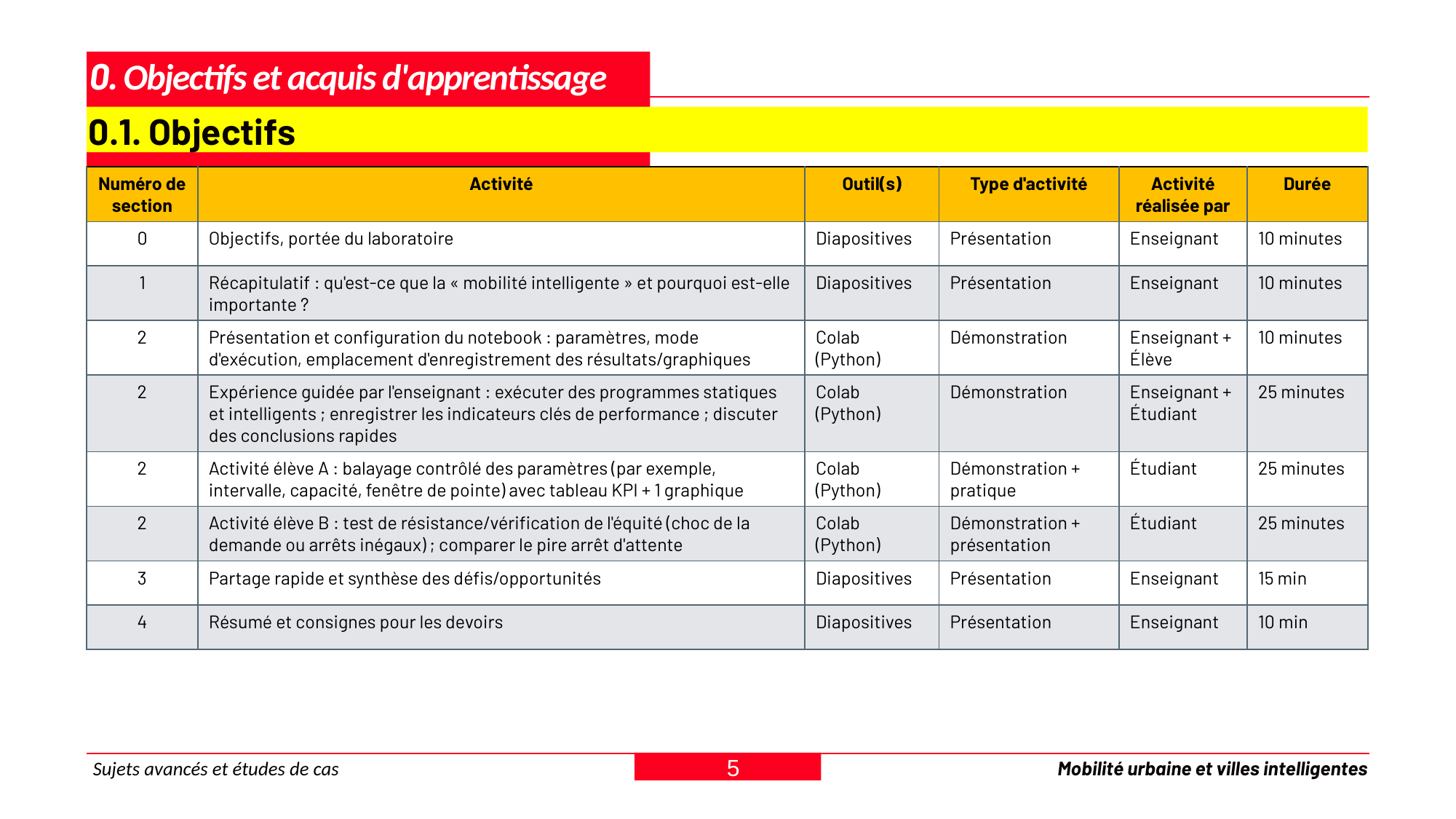

# 0. Objectifs et acquis d'apprentissage
0.1. Objectifs
| Numéro de section | Activité | Outil(s) | Type d'activité | Activité réalisée par | Durée |
| --- | --- | --- | --- | --- | --- |
| 0 | Objectifs, portée du laboratoire | Diapositives | Présentation | Enseignant | 10 minutes |
| 1 | Récapitulatif : qu'est-ce que la « mobilité intelligente » et pourquoi est-elle importante ? | Diapositives | Présentation | Enseignant | 10 minutes |
| 2 | Présentation et configuration du notebook : paramètres, mode d'exécution, emplacement d'enregistrement des résultats/graphiques | Colab (Python) | Démonstration | Enseignant + Élève | 10 minutes |
| 2 | Expérience guidée par l'enseignant : exécuter des programmes statiques et intelligents ; enregistrer les indicateurs clés de performance ; discuter des conclusions rapides | Colab (Python) | Démonstration | Enseignant + Étudiant | 25 minutes |
| 2 | Activité élève A : balayage contrôlé des paramètres (par exemple, intervalle, capacité, fenêtre de pointe) avec tableau KPI + 1 graphique | Colab (Python) | Démonstration + pratique | Étudiant | 25 minutes |
| 2 | Activité élève B : test de résistance/vérification de l'équité (choc de la demande ou arrêts inégaux) ; comparer le pire arrêt d'attente | Colab (Python) | Démonstration + présentation | Étudiant | 25 minutes |
| 3 | Partage rapide et synthèse des défis/opportunités | Diapositives | Présentation | Enseignant | 15 min |
| 4 | Résumé et consignes pour les devoirs | Diapositives | Présentation | Enseignant | 10 min |
5
Sujets avancés et études de cas
Mobilité urbaine et villes intelligentes